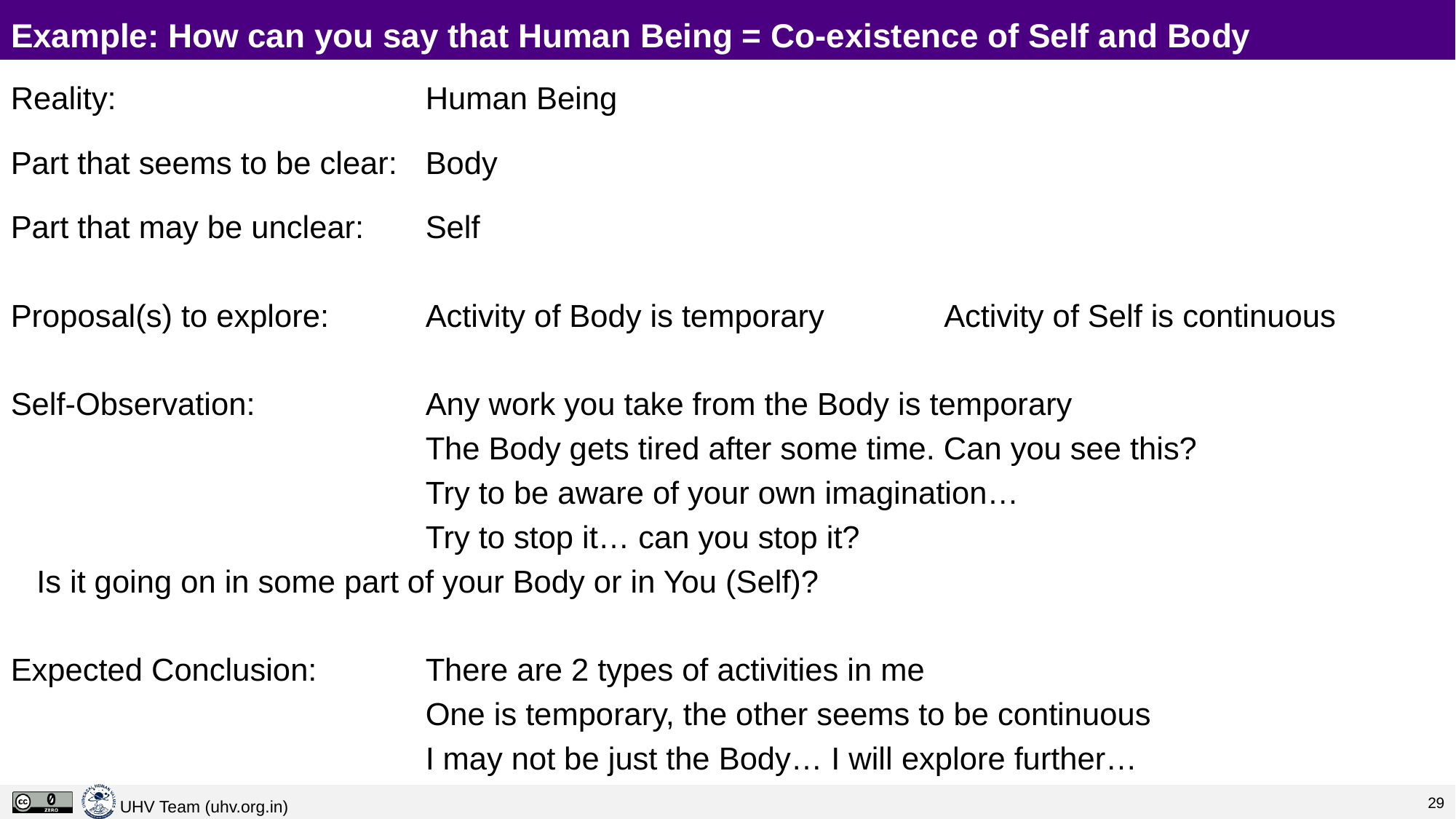

# Example: How can you say that Human Being = Co-existence of Self and Body
Reality:			Human Being

Part that seems to be clear: 	Body

Part that may be unclear:	Self

Proposal(s) to explore:	Activity of Body is temporary		Activity of Self is continuous

Self-Observation:		Any work you take from the Body is temporary
				The Body gets tired after some time. Can you see this?
				Try to be aware of your own imagination…
				Try to stop it… can you stop it?
				Is it going on in some part of your Body or in You (Self)?

Expected Conclusion:		There are 2 types of activities in me
				One is temporary, the other seems to be continuous
				I may not be just the Body… I will explore further…